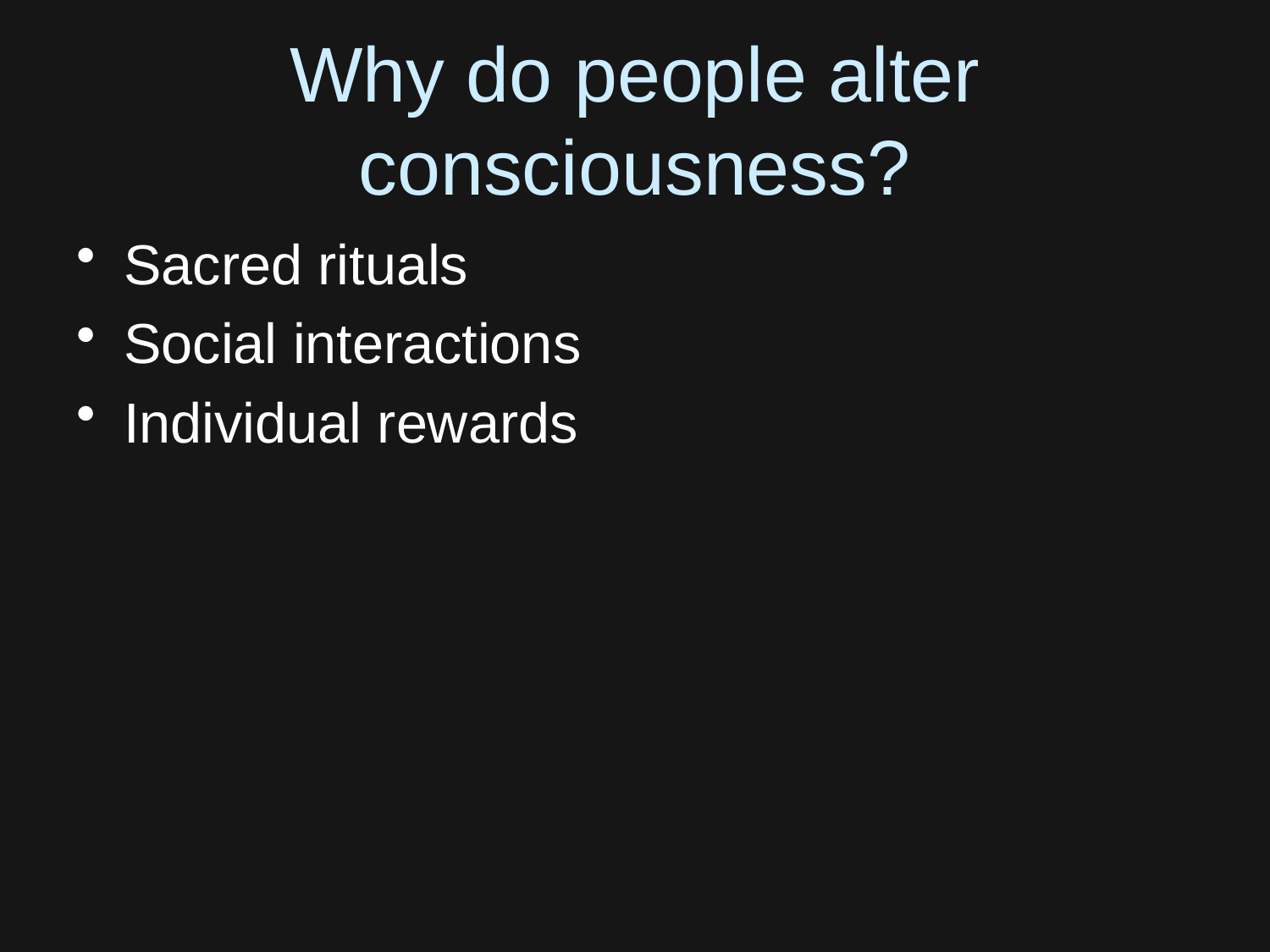

# Why do people alter consciousness?
Sacred rituals
Social interactions
Individual rewards